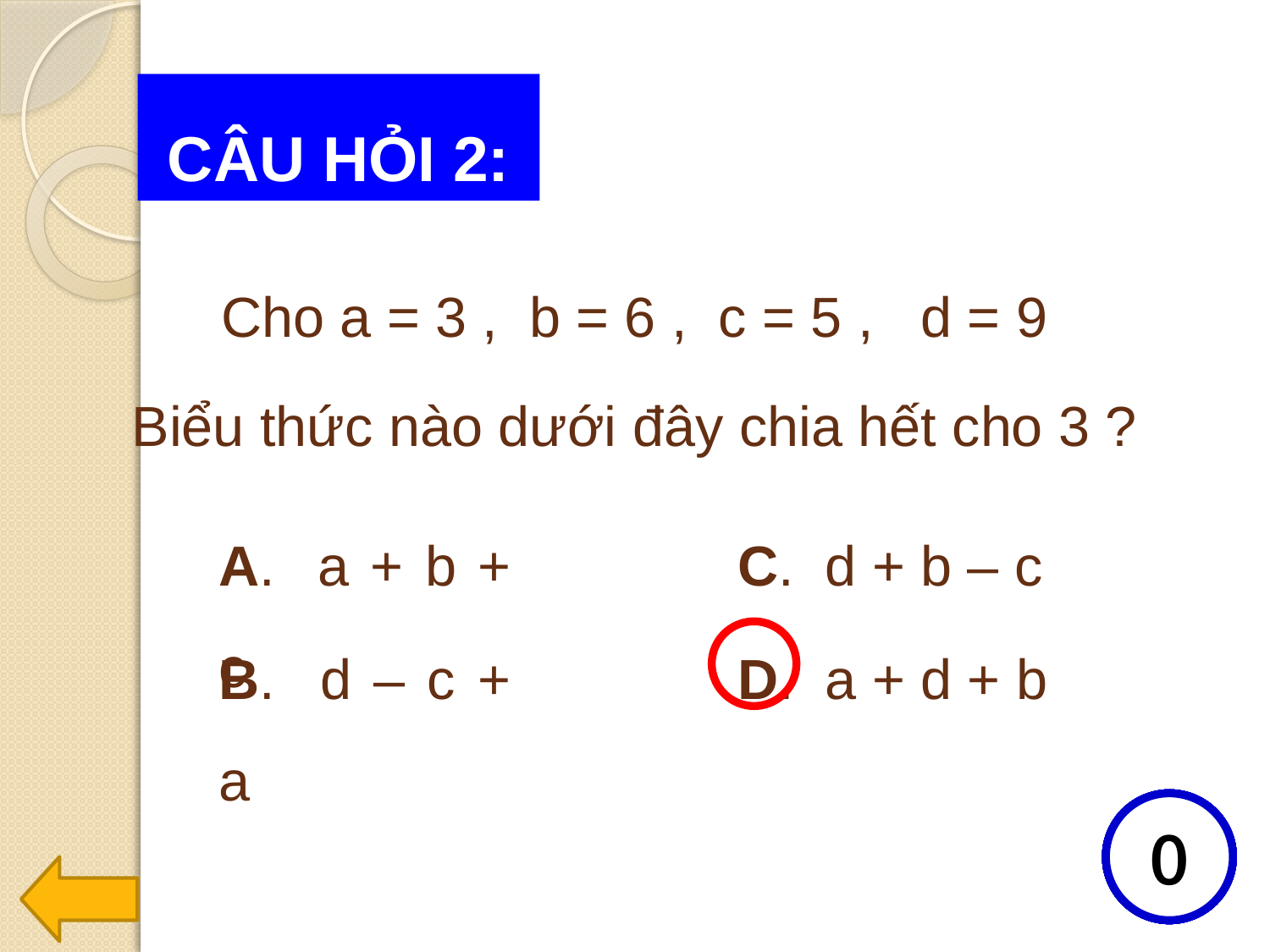

CÂU HỎI 2:
Cho a = 3 ,  b = 6 ,  c = 5 ,   d = 9
Biểu thức nào dưới đây chia hết cho 3 ?
A.  a + b + c
C.  d + b – c
B.  d – c + a
D.  a + d + b

10
9
8
7
6
5
4
3
2
1
0